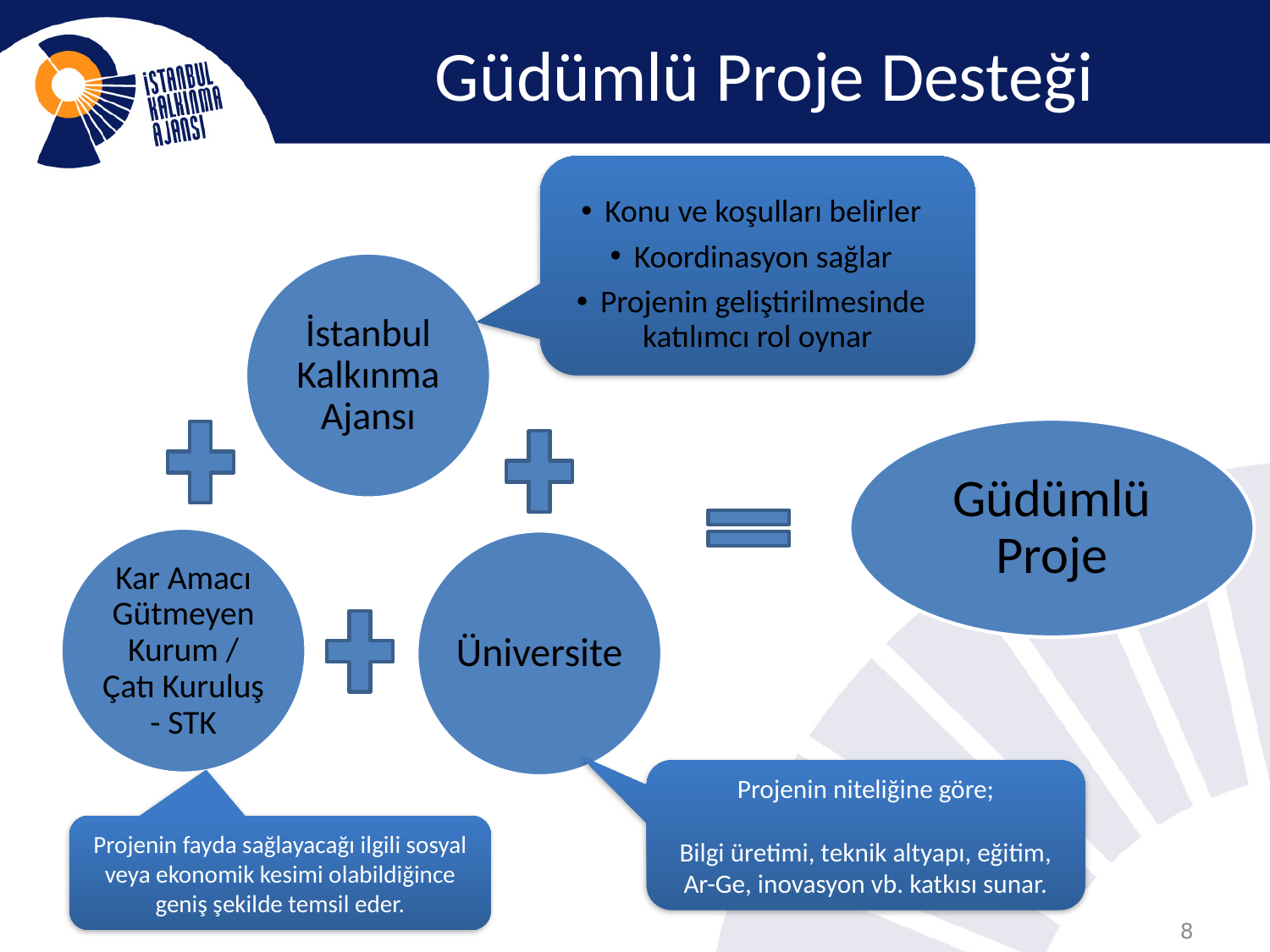

# Güdümlü Proje Desteği

Konu ve koşulları belirler
Koordinasyon sağlar
Projenin geliştirilmesinde katılımcı rol oynar

İstanbul Kalkınma Ajansı

Güdümlü Proje

Kar Amacı Gütmeyen Kurum / Çatı Kuruluş - STK

Üniversite

Projenin niteliğine göre;

Bilgi üretimi, teknik altyapı, eğitim, Ar-Ge, inovasyon vb. katkısı sunar.
Projenin fayda sağlayacağı ilgili sosyal veya ekonomik kesimi olabildiğince geniş şekilde temsil eder.
8